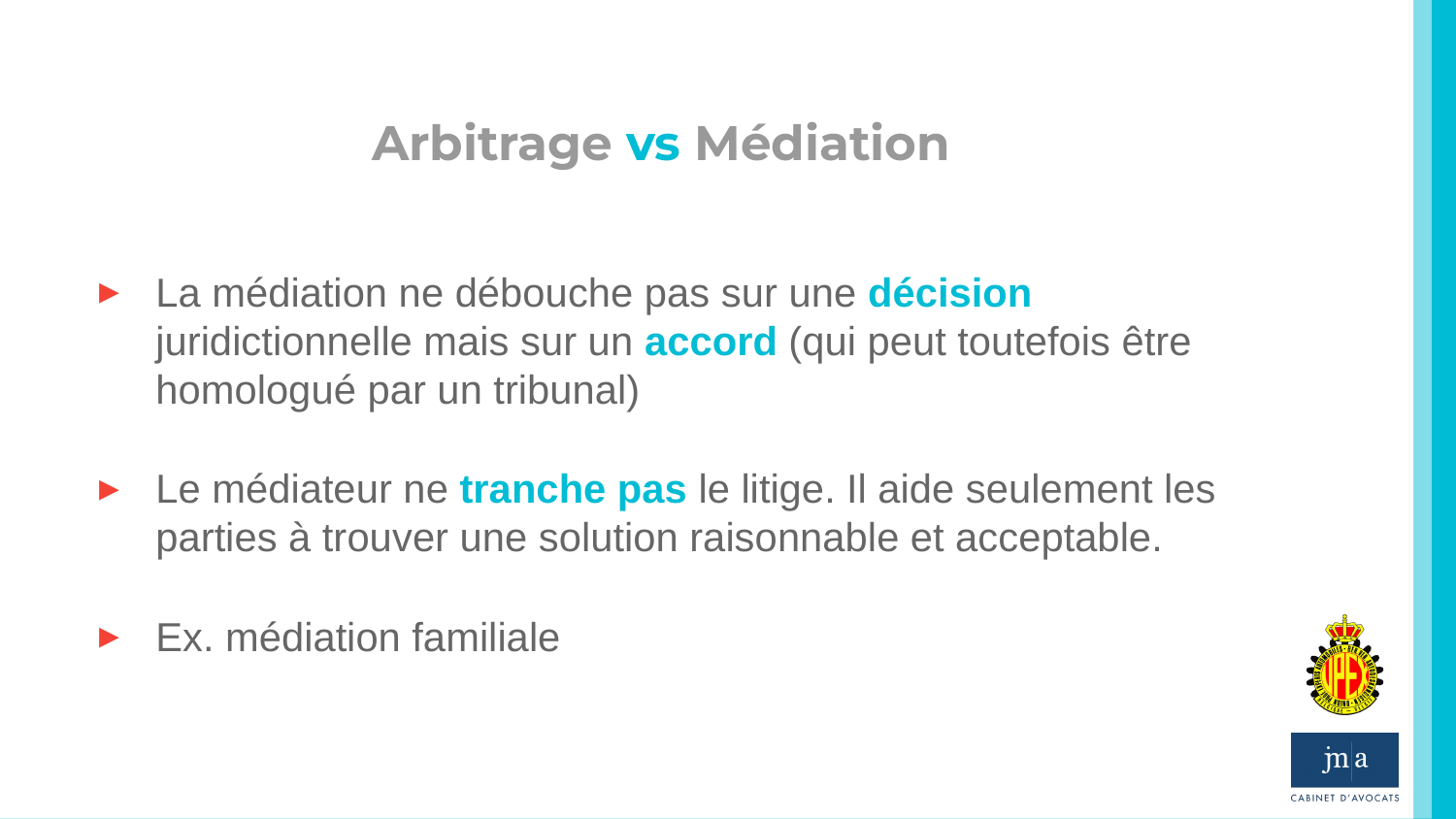

# Arbitrage vs Médiation
La médiation ne débouche pas sur une décision juridictionnelle mais sur un accord (qui peut toutefois être homologué par un tribunal)

Le médiateur ne tranche pas le litige. Il aide seulement les parties à trouver une solution raisonnable et acceptable.

Ex. médiation familiale